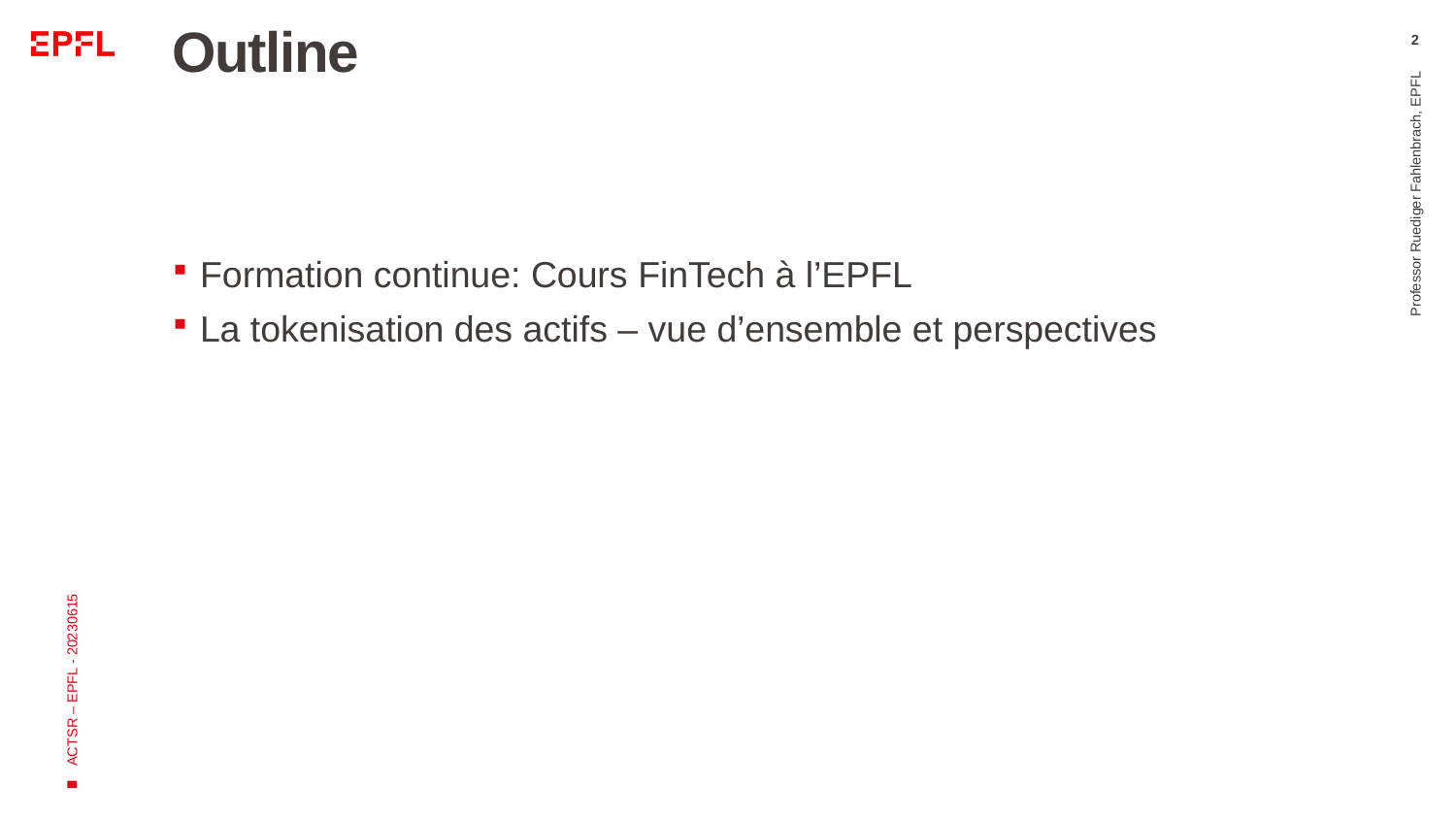

# Outline
2
Formation continue: Cours FinTech à l’EPFL
La tokenisation des actifs – vue d’ensemble et perspectives
Professor Ruediger Fahlenbrach, EPFL
ACTSR – EPFL - 20230615